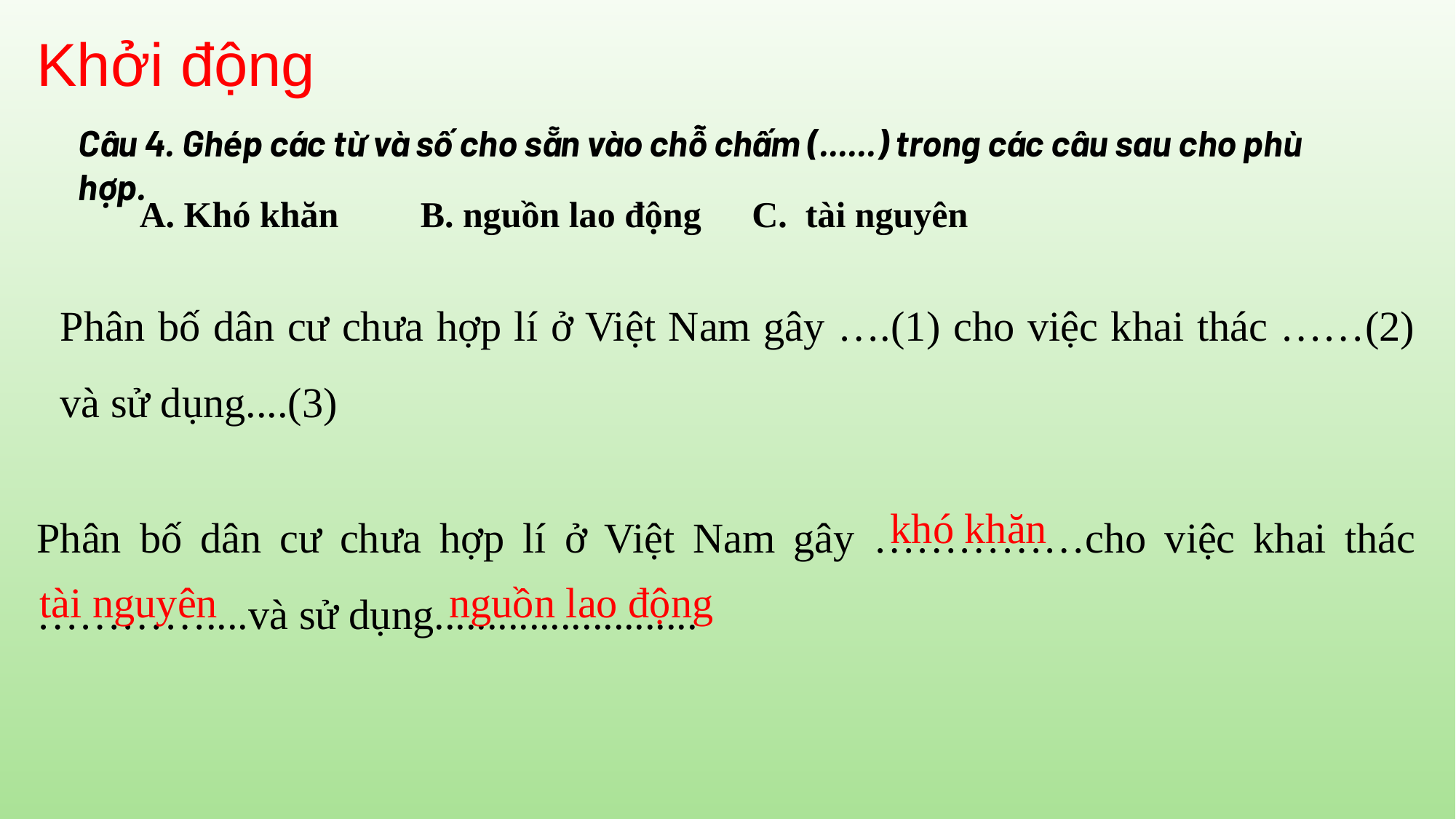

Khởi động
Câu 4. Ghép các từ và số cho sẵn vào chỗ chấm (......) trong các câu sau cho phù hợp.
A. Khó khăn         B. nguồn lao động       C.  tài nguyên
Phân bố dân cư chưa hợp lí ở Việt Nam gây ….(1) cho việc khai thác ……(2) và sử dụng....(3)
Phân bố dân cư chưa hợp lí ở Việt Nam gây ……………cho việc khai thác …………....và sử dụng.........................
khó khăn
tài nguyên
nguồn lao động